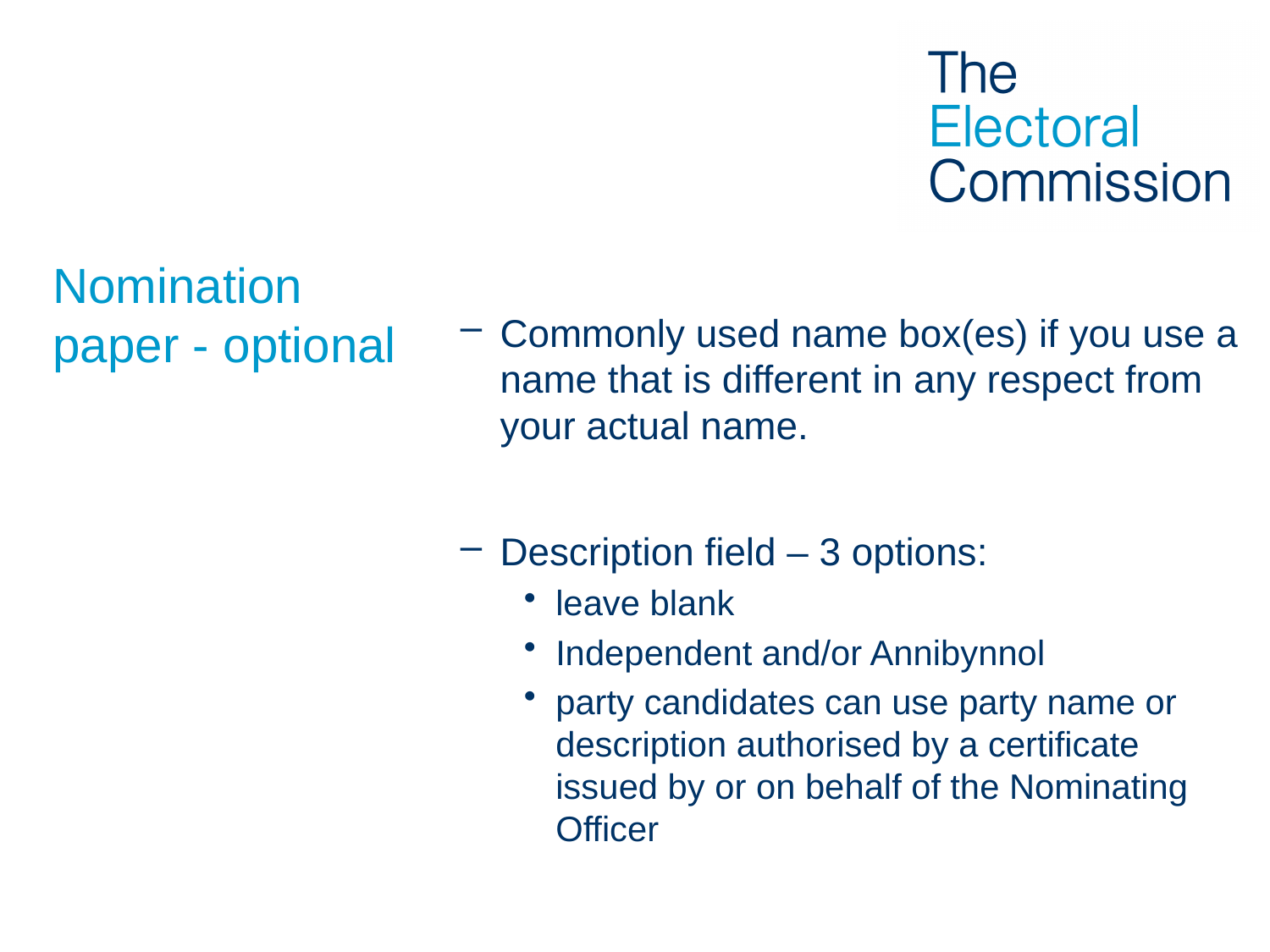

# Nomination paper - optional

Commonly used name box(es) if you use a name that is different in any respect from your actual name.

Description field – 3 options:
leave blank
Independent and/or Annibynnol
party candidates can use party name or description authorised by a certificate issued by or on behalf of the Nominating Officer